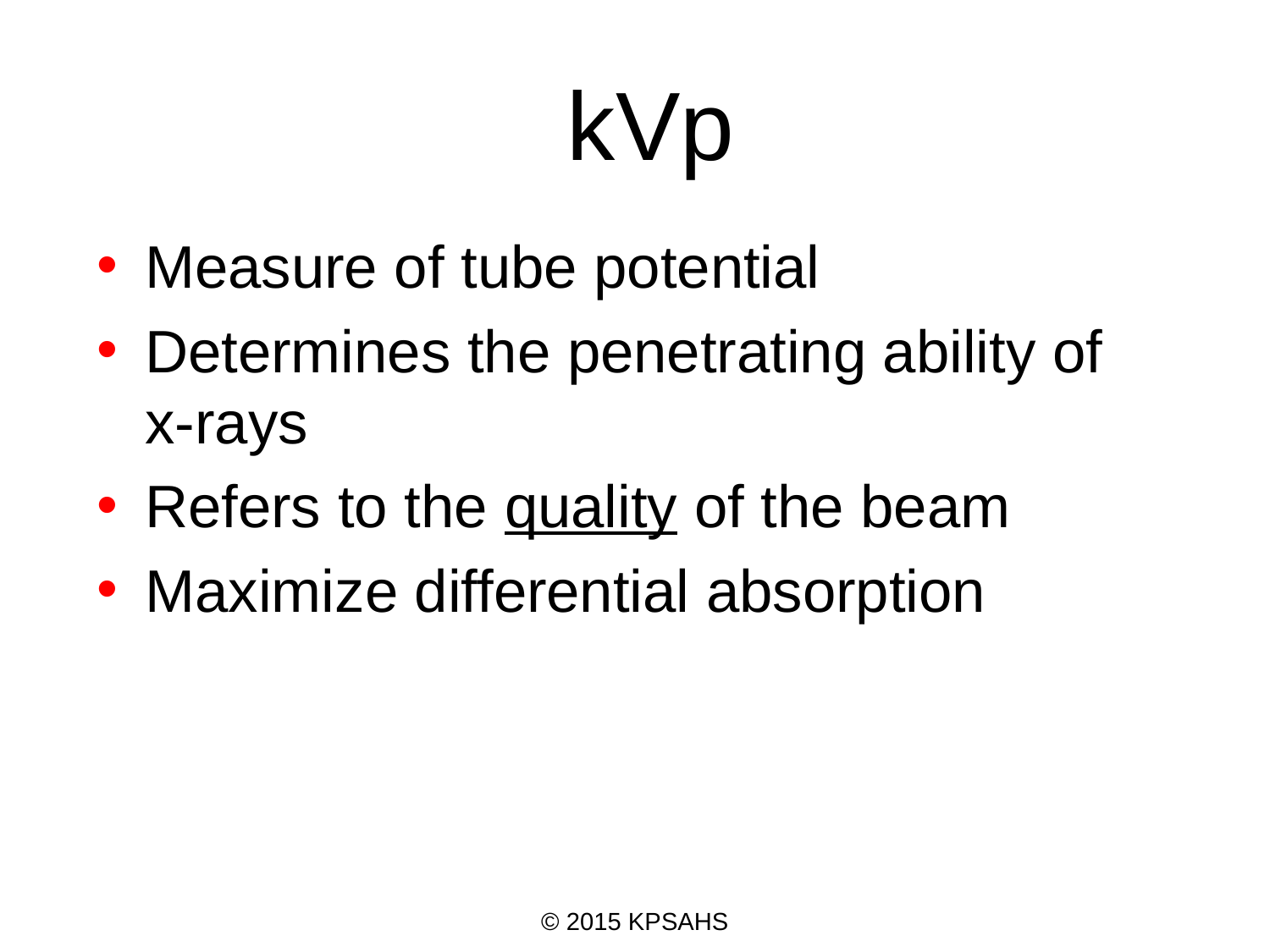

# kVp
Measure of tube potential
Determines the penetrating ability of x-rays
Refers to the quality of the beam
Maximize differential absorption